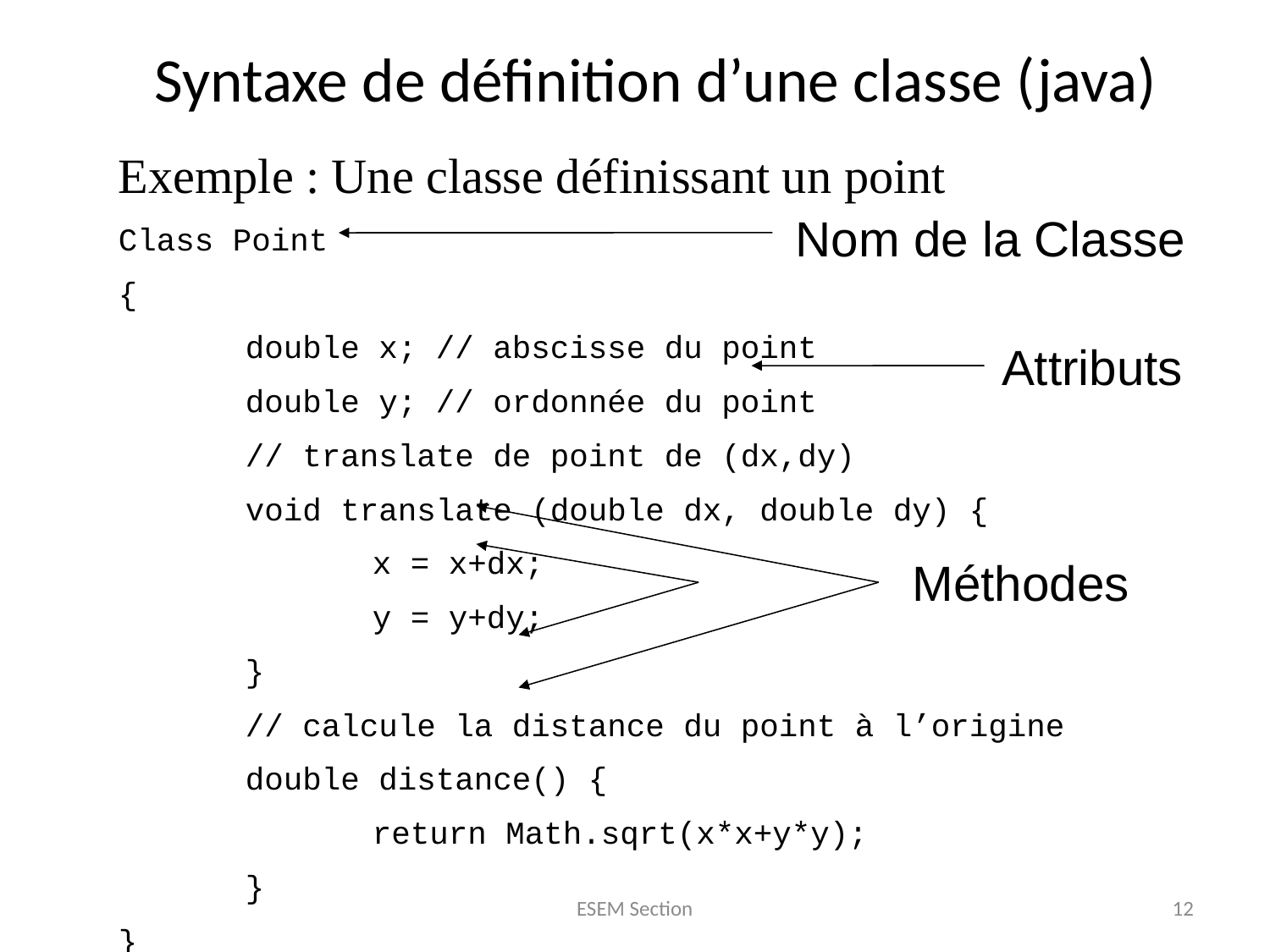

# Syntaxe de définition d’une classe (java)
Exemple : Une classe définissant un point
Class Point
{
	double x; // abscisse du point
	double y; // ordonnée du point
	// translate de point de (dx,dy)
	void translate (double dx, double dy) {
		x = x+dx;
		y = y+dy;
	}
	// calcule la distance du point à l’origine
	double distance() {
		return Math.sqrt(x*x+y*y);
	}
}
Nom de la Classe

Attributs

Méthodes

ESEM Section
12